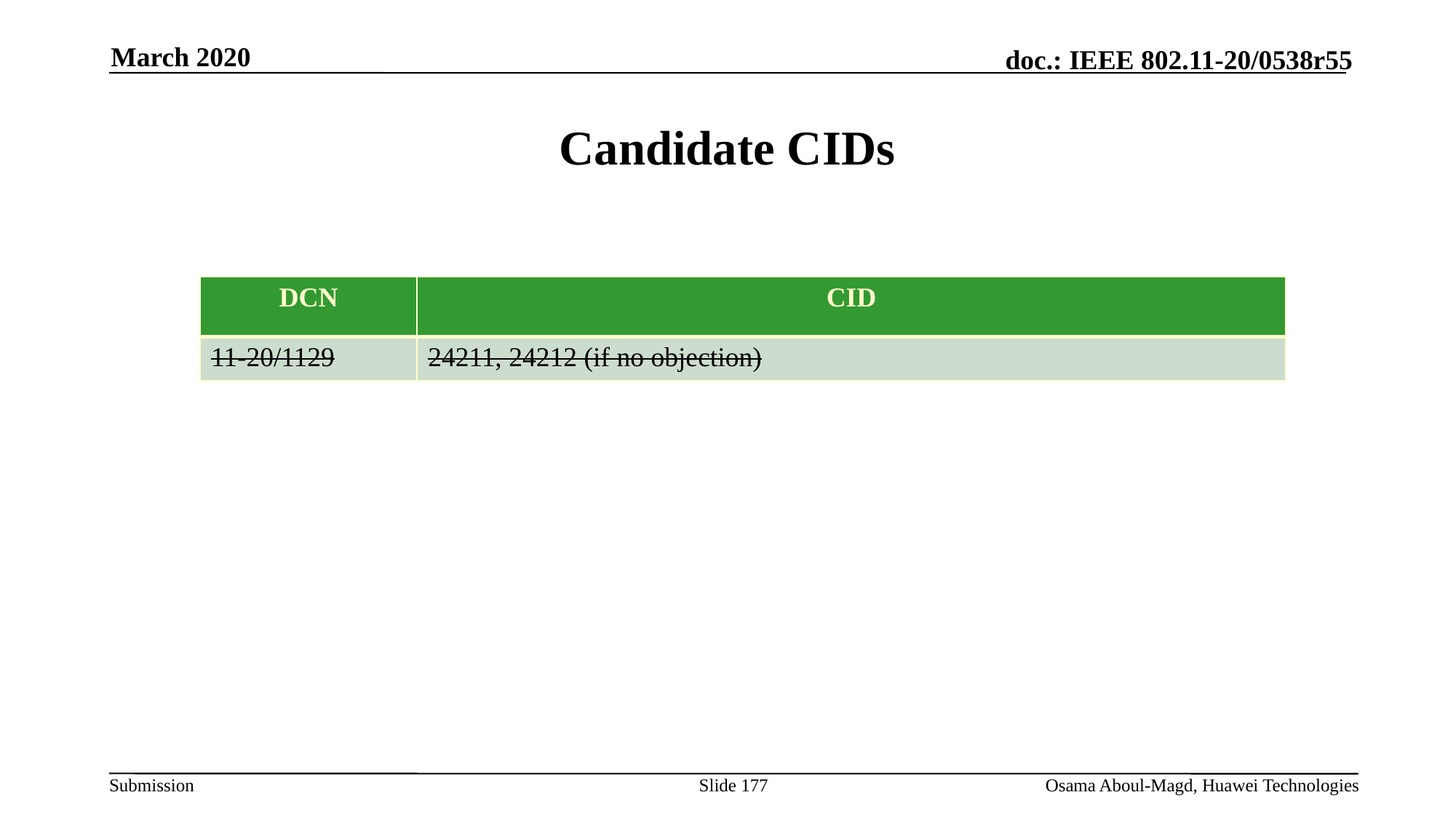

March 2020
# Candidate CIDs
| DCN | CID |
| --- | --- |
| 11-20/1129 | 24211, 24212 (if no objection) |
Slide 177
Osama Aboul-Magd, Huawei Technologies